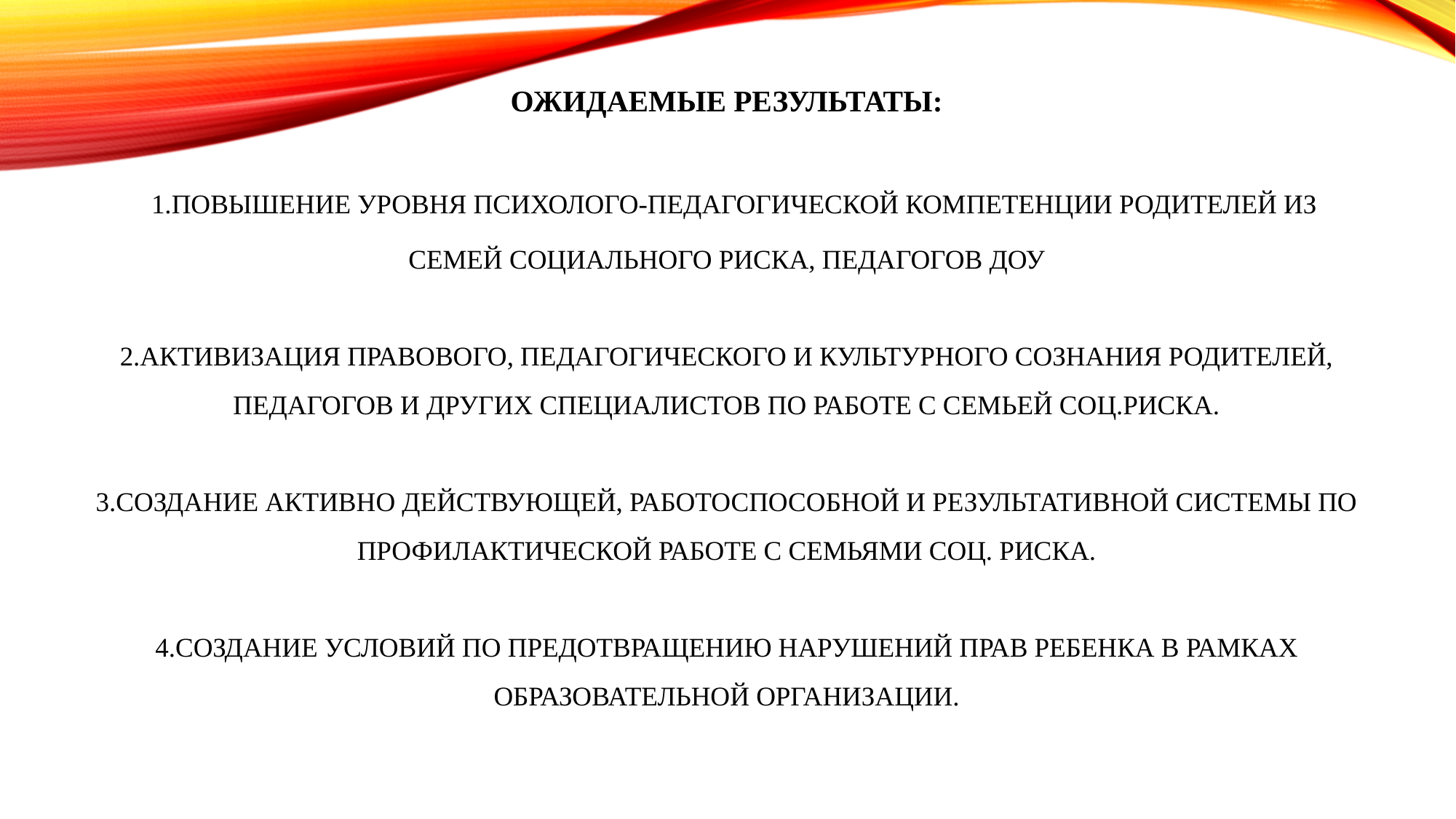

# Ожидаемые результаты:  1.Повышение уровня психолого-педагогической компетенции родителей из семей социального риска, педагогов ДОУ 2.Активизация правового, педагогического и культурного сознания родителей, педагогов и других специалистов по работе с семьей соц.риска. 3.Создание активно действующей, работоспособной и результативной системы по профилактической работе с семьями соц. риска. 4.Создание условий по предотвращению нарушений прав ребенка в рамках образовательной организации.